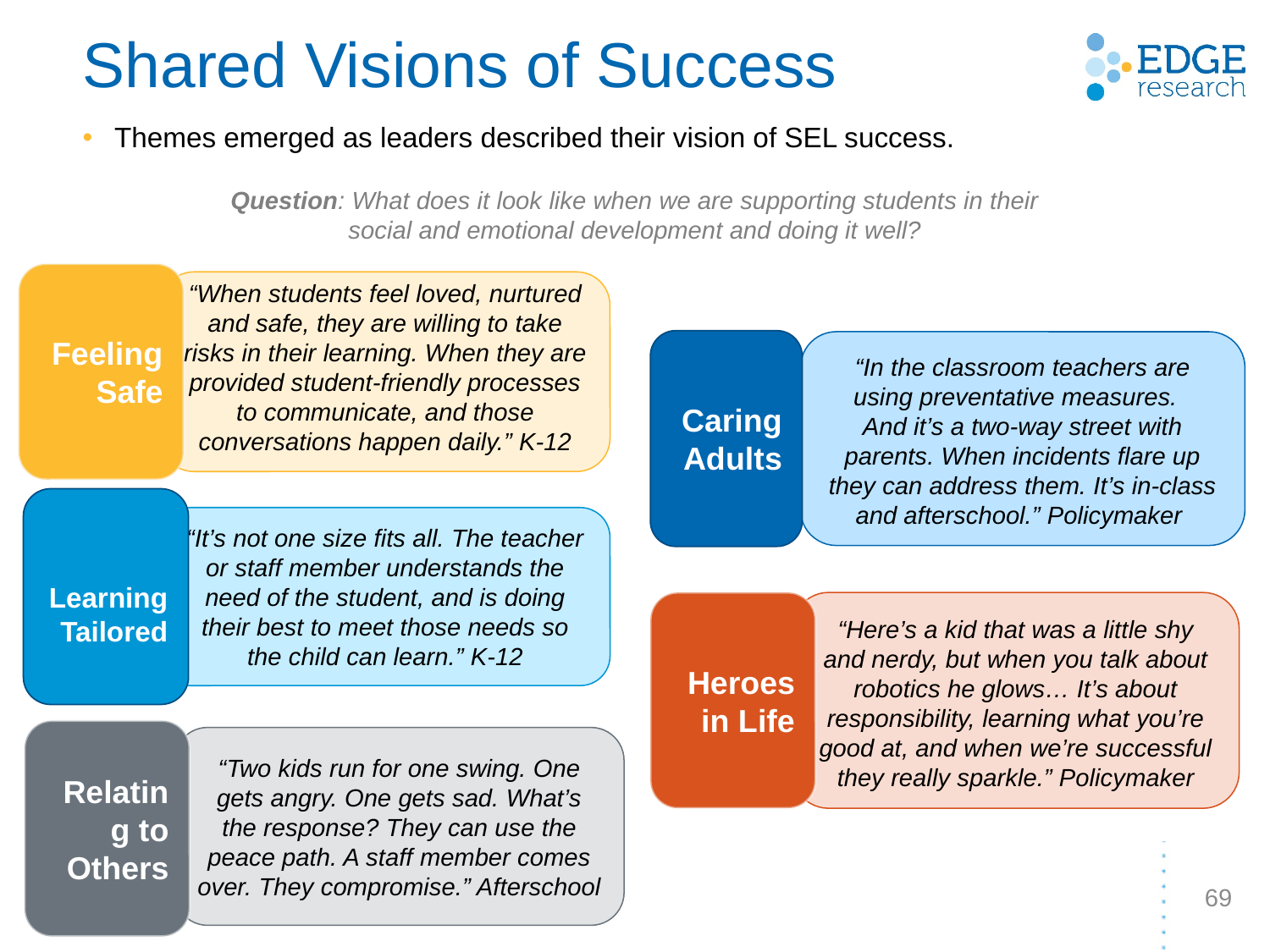

# Shared Visions of Success
Themes emerged as leaders described their vision of SEL success.
Question: What does it look like when we are supporting students in their social and emotional development and doing it well?
Feeling Safe
“When students feel loved, nurtured and safe, they are willing to take risks in their learning. When they are provided student-friendly processes to communicate, and those conversations happen daily.” K-12
Caring Adults
“In the classroom teachers are using preventative measures.
And it’s a two-way street with parents. When incidents flare up they can address them. It’s in-class and afterschool.” Policymaker
 Learning
Tailored
“It’s not one size fits all. The teacher or staff member understands the need of the student, and is doing their best to meet those needs so the child can learn.” K-12
Heroes in Life
“Here’s a kid that was a little shy and nerdy, but when you talk about robotics he glows… It’s about responsibility, learning what you’re good at, and when we’re successful they really sparkle.” Policymaker
Relating to Others
“Two kids run for one swing. One gets angry. One gets sad. What’s the response? They can use the peace path. A staff member comes over. They compromise.” Afterschool
69